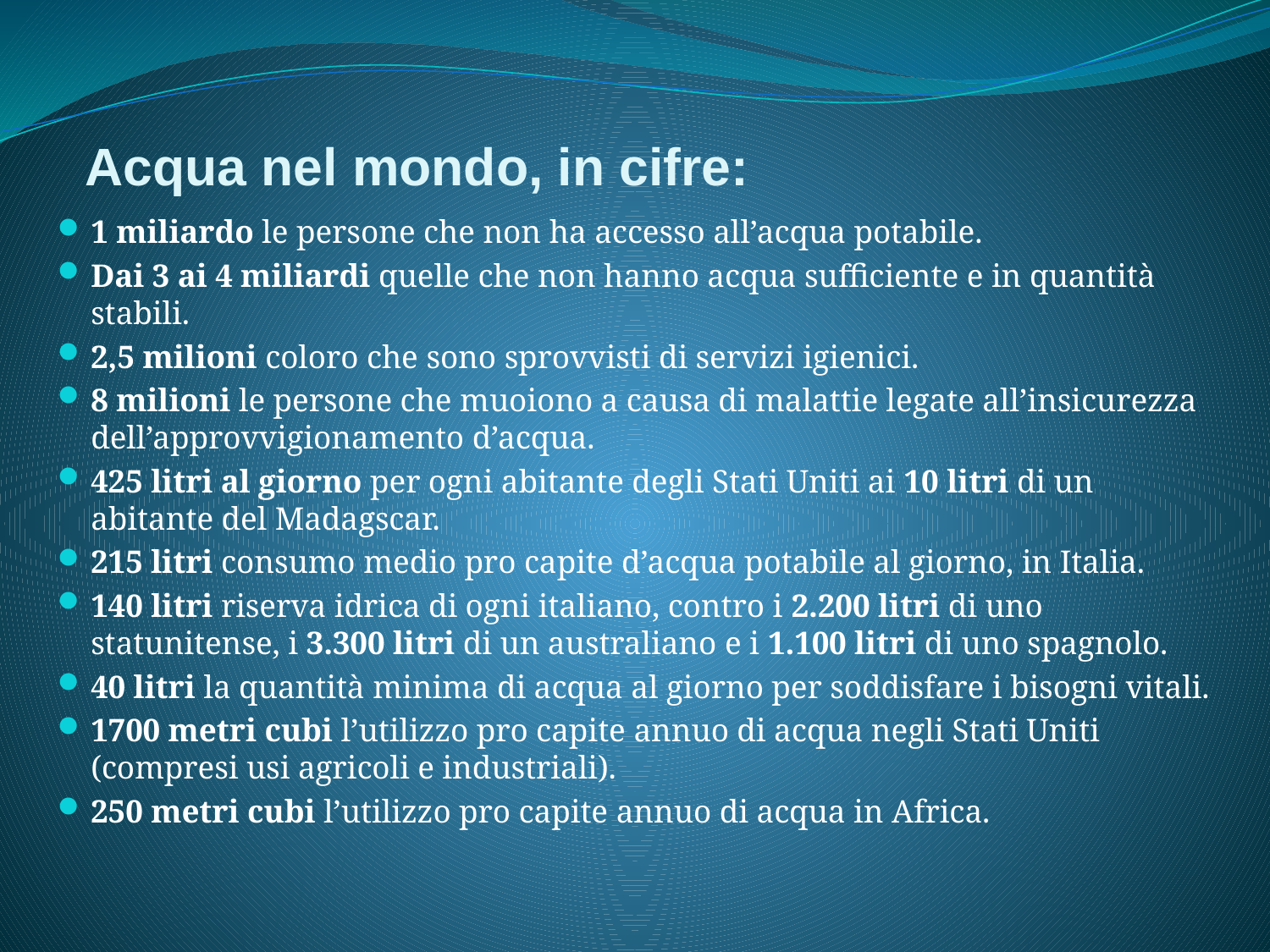

# Acqua nel mondo, in cifre:
1 miliardo le persone che non ha accesso all’acqua potabile.
Dai 3 ai 4 miliardi quelle che non hanno acqua sufficiente e in quantità stabili.
2,5 milioni coloro che sono sprovvisti di servizi igienici.
8 milioni le persone che muoiono a causa di malattie legate all’insicurezza dell’approvvigionamento d’acqua.
425 litri al giorno per ogni abitante degli Stati Uniti ai 10 litri di un abitante del Madagscar.
215 litri consumo medio pro capite d’acqua potabile al giorno, in Italia.
140 litri riserva idrica di ogni italiano, contro i 2.200 litri di uno statunitense, i 3.300 litri di un australiano e i 1.100 litri di uno spagnolo.
40 litri la quantità minima di acqua al giorno per soddisfare i bisogni vitali.
1700 metri cubi l’utilizzo pro capite annuo di acqua negli Stati Uniti (compresi usi agricoli e industriali).
250 metri cubi l’utilizzo pro capite annuo di acqua in Africa.